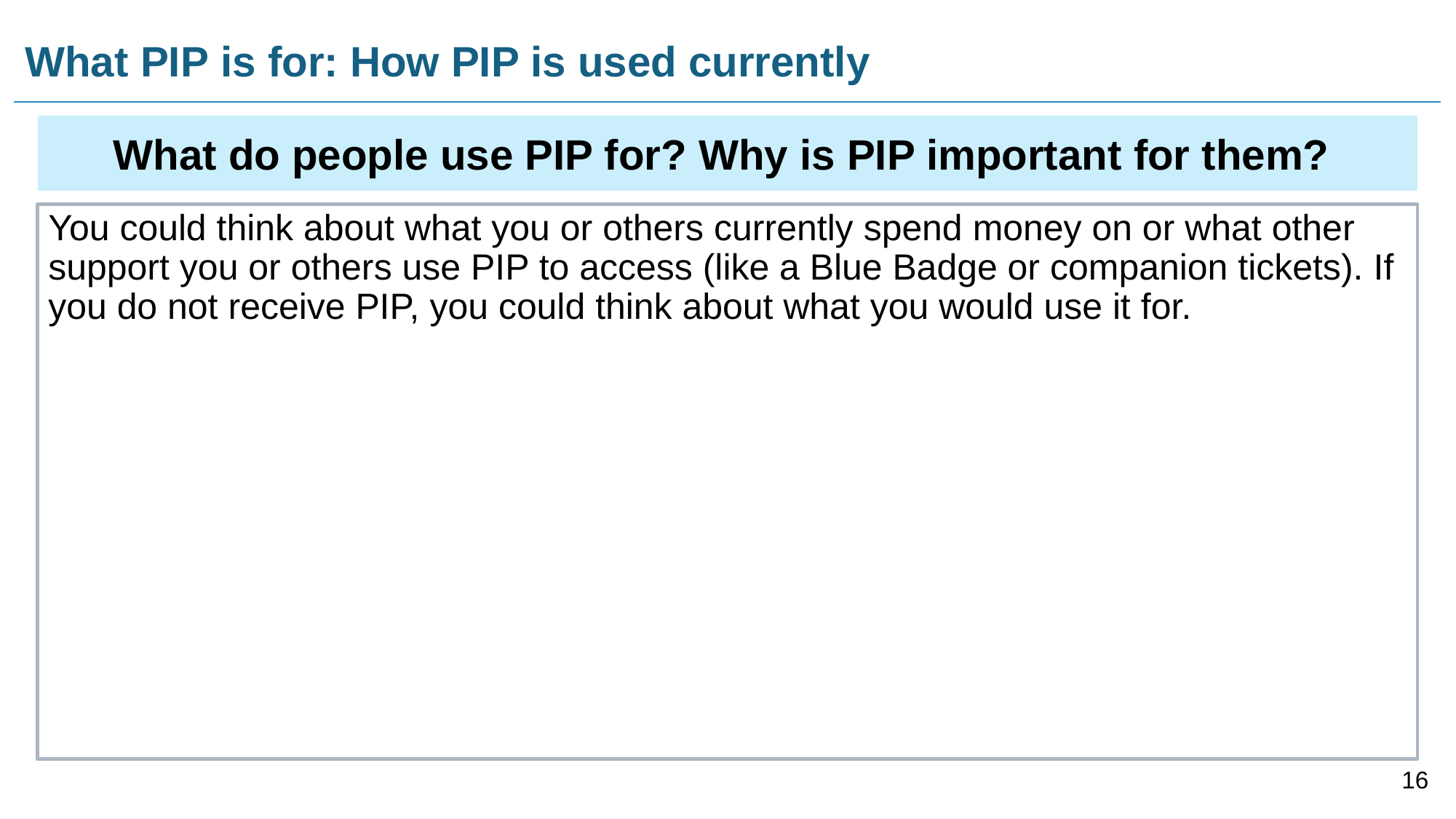

# What PIP is for: How PIP is used currently
What do people use PIP for? Why is PIP important for them?
You could think about what you or others currently spend money on or what other support you or others use PIP to access (like a Blue Badge or companion tickets). If you do not receive PIP, you could think about what you would use it for.
16